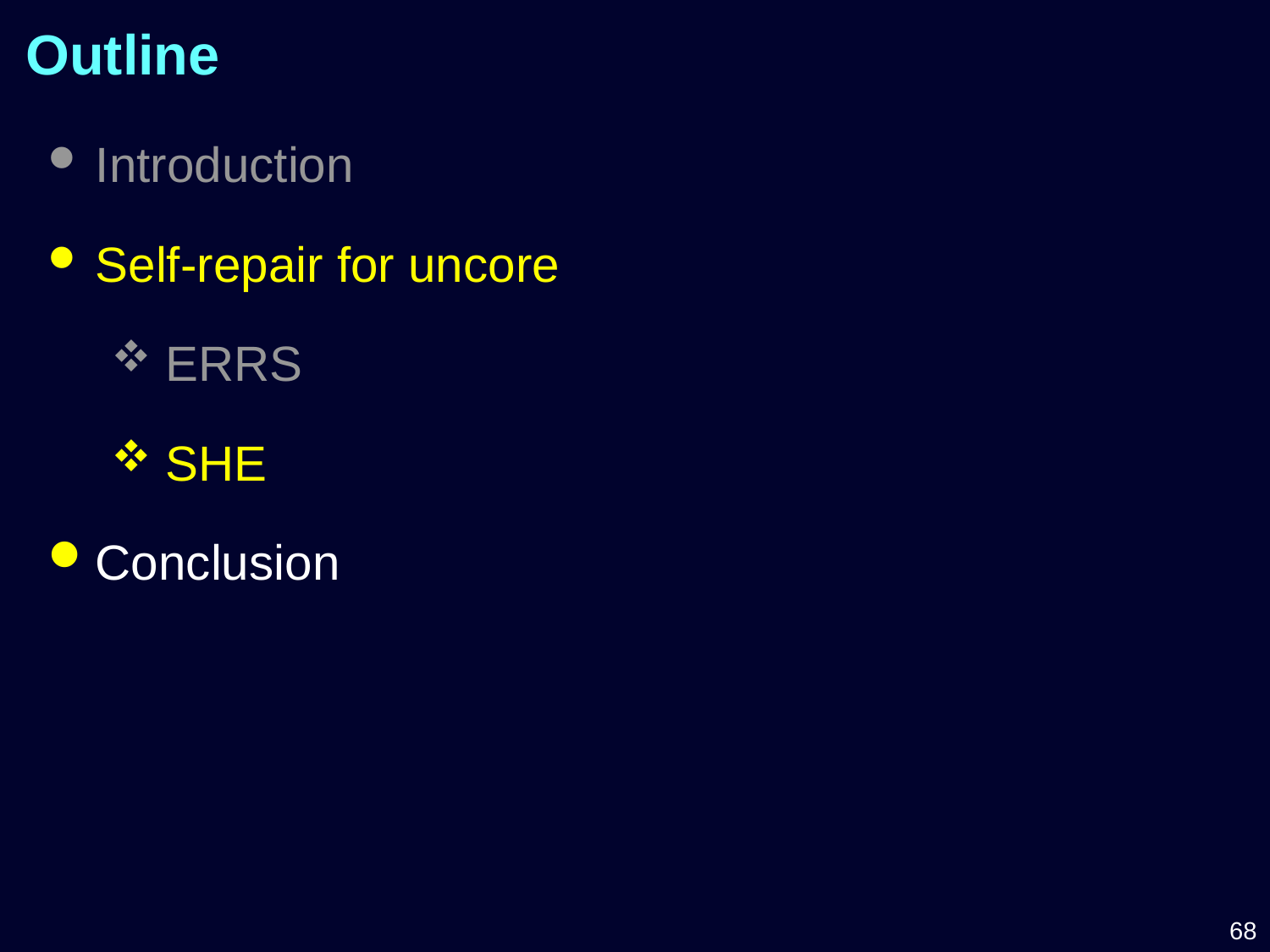

# Outline
Introduction
Self-repair for uncore
 ERRS
 SHE
Conclusion
68